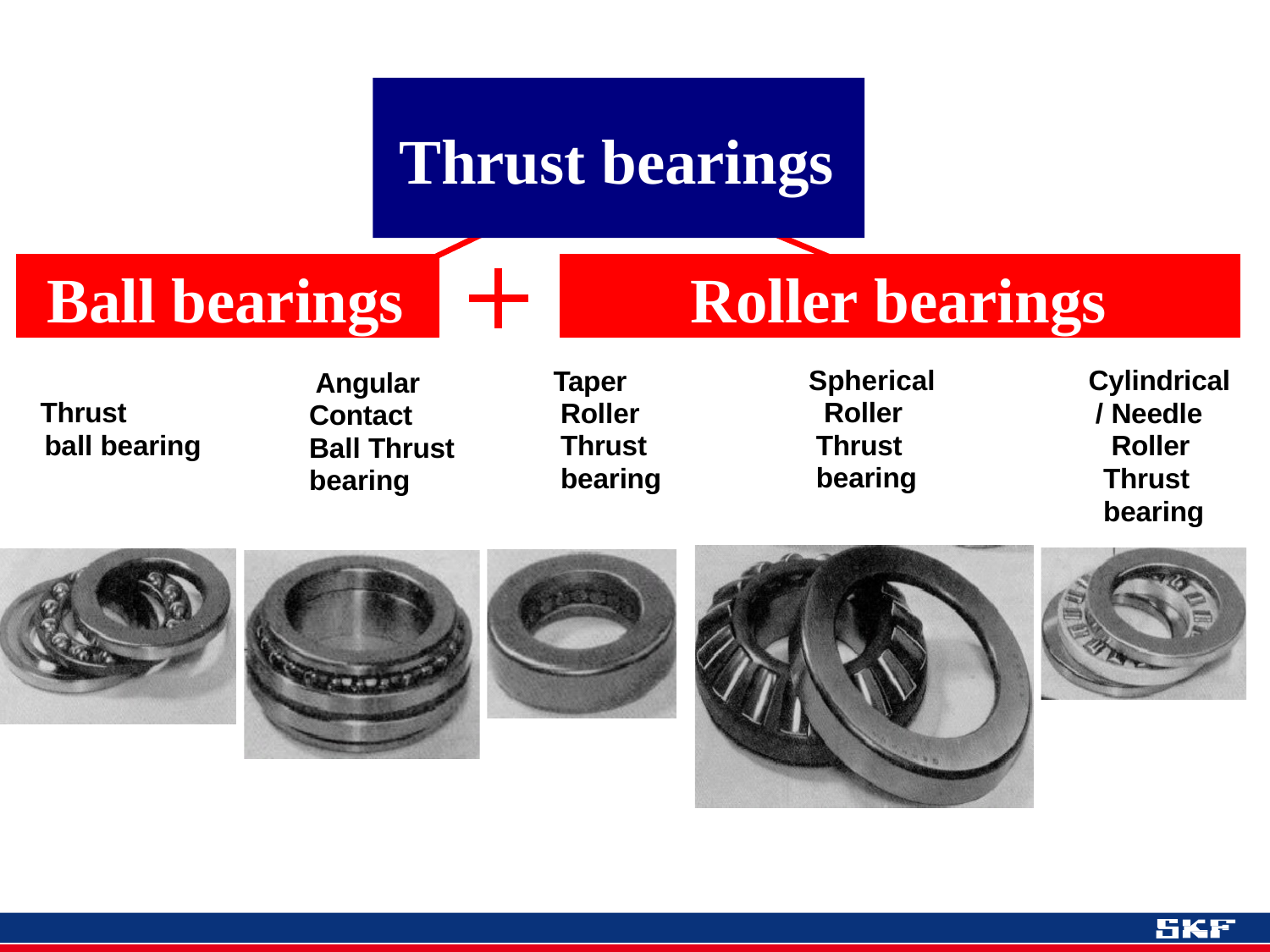

# Thrust bearings

Ball bearings	Roller bearings

Cylindrical
/ Needle
Roller  Thrust  bearing
Spherical  Roller  Thrust  bearing
Taper  Roller  Thrust  bearing
Angular  Contact  Ball Thrust  bearing
Thrust
ball bearing